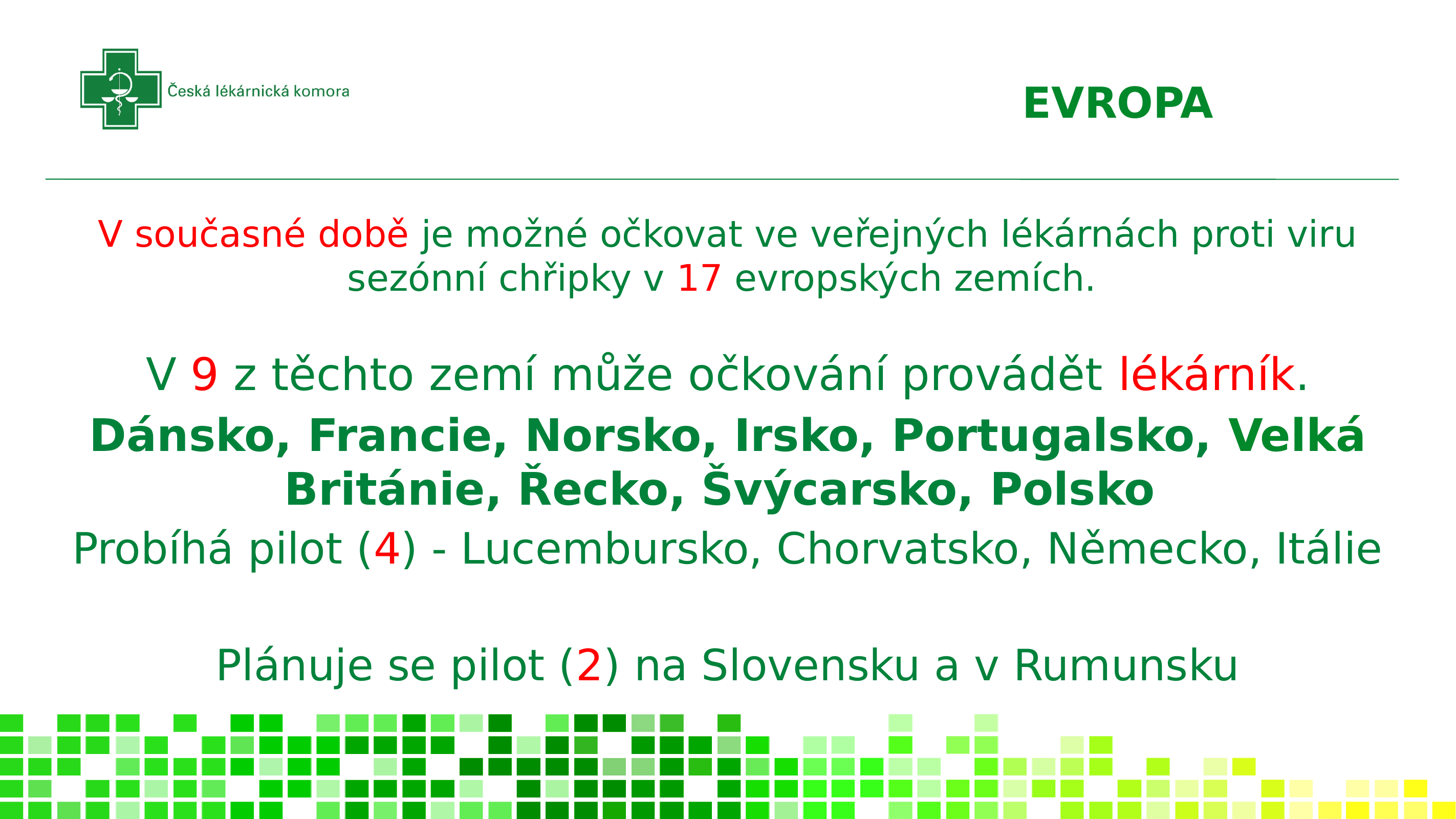

# EVROPA
V současné době je možné očkovat ve veřejných lékárnách proti viru sezónní chřipky v 17 evropských zemích.

V 9 z těchto zemí může očkování provádět lékárník.
Dánsko, Francie, Norsko, Irsko, Portugalsko, Velká Británie, Řecko, Švýcarsko, Polsko
Probíhá pilot (4) - Lucembursko, Chorvatsko, Německo, Itálie

Plánuje se pilot (2) na Slovensku a v Rumunsku